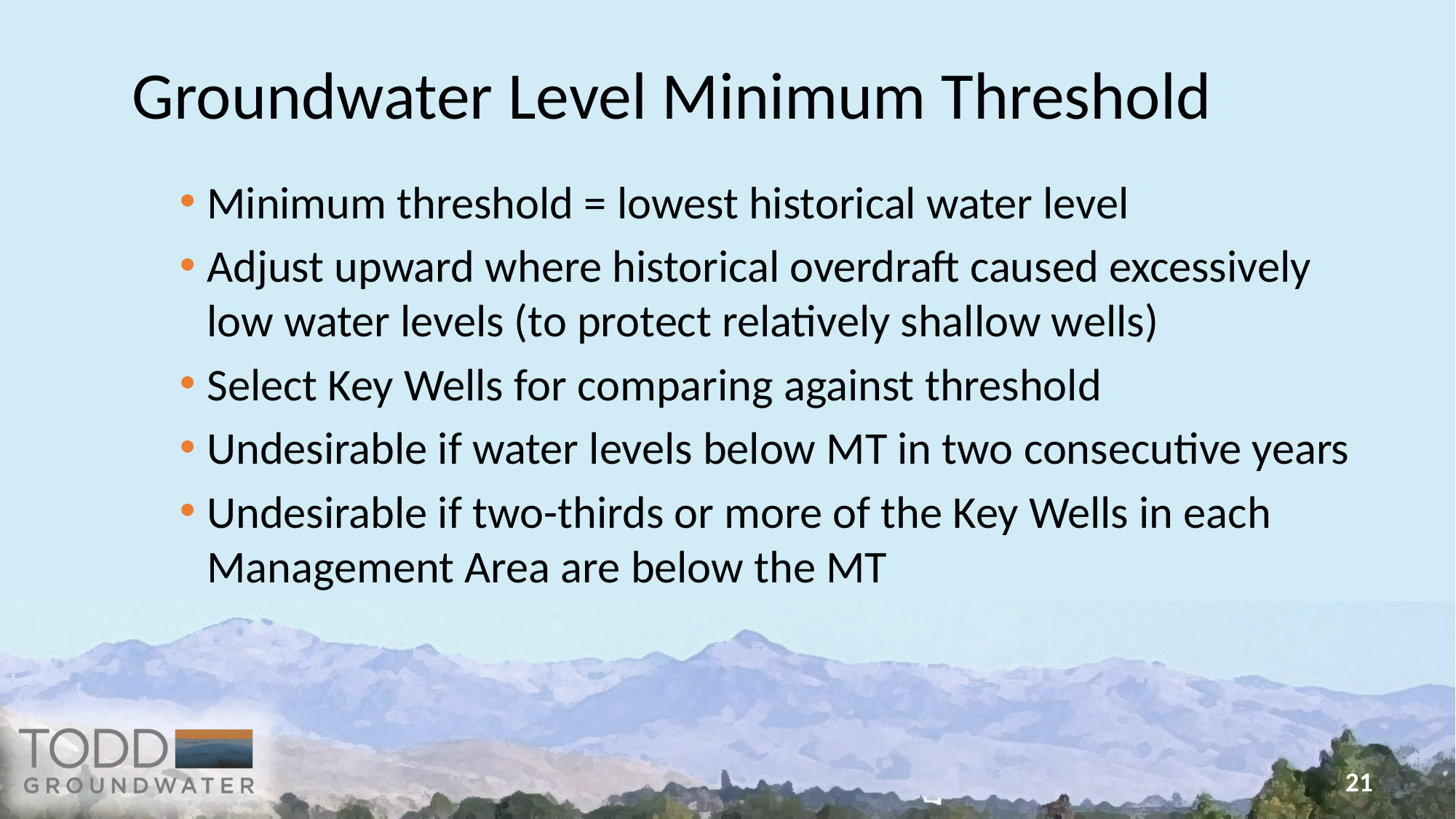

# Groundwater Level Minimum Threshold
Minimum threshold = lowest historical water level
Adjust upward where historical overdraft caused excessively low water levels (to protect relatively shallow wells)
Select Key Wells for comparing against threshold
Undesirable if water levels below MT in two consecutive years
Undesirable if two-thirds or more of the Key Wells in each Management Area are below the MT

21